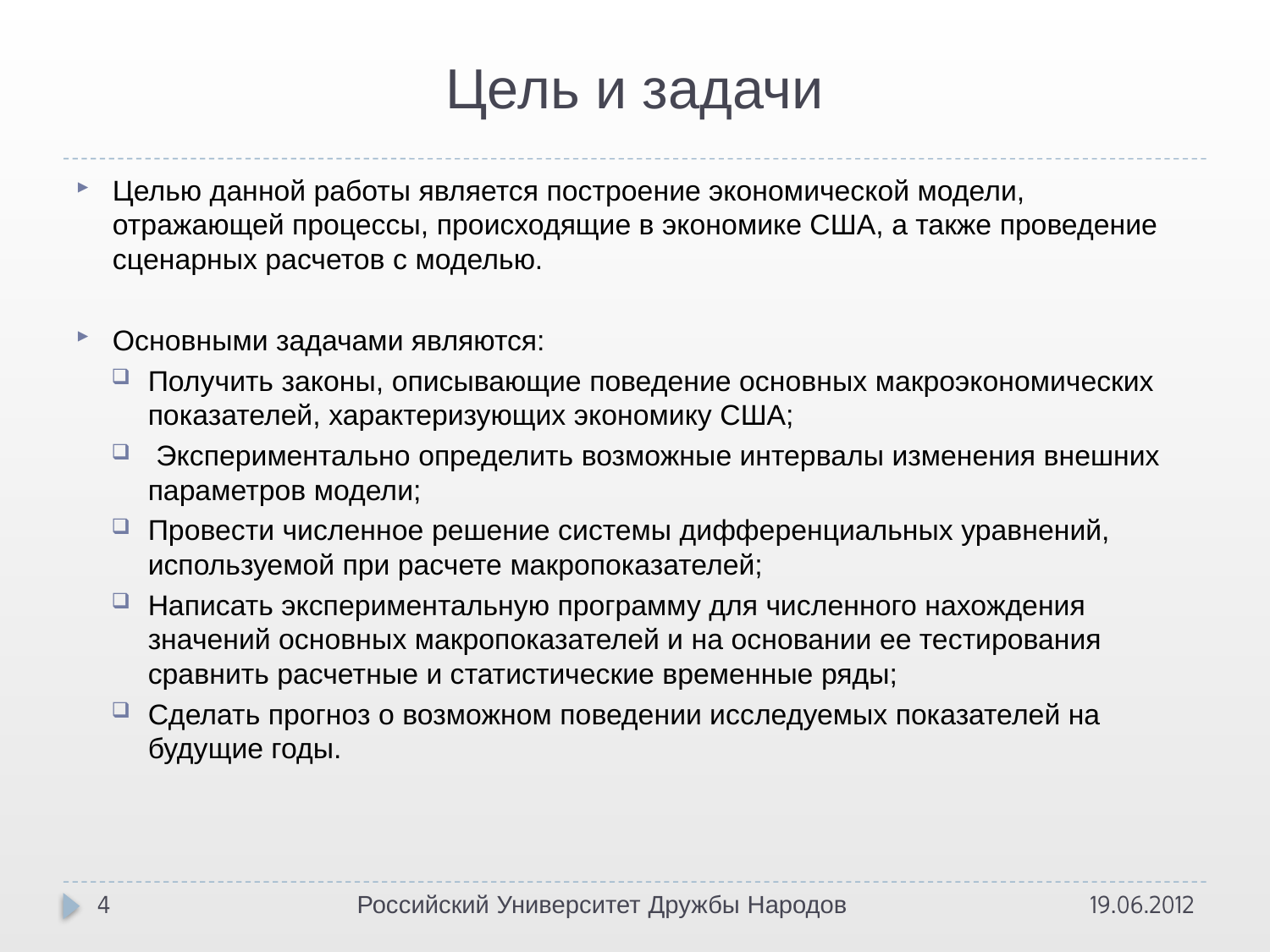

# Цель и задачи
Целью данной работы является построение экономической модели, отражающей процессы, происходящие в экономике США, а также проведение сценарных расчетов с моделью.

Основными задачами являются:
Получить законы, описывающие поведение основных макроэкономических показателей, характеризующих экономику США;
 Экспериментально определить возможные интервалы изменения внешних параметров модели;
Провести численное решение системы дифференциальных уравнений, используемой при расчете макропоказателей;
Написать экспериментальную программу для численного нахождения значений основных макропоказателей и на основании ее тестирования сравнить расчетные и статистические временные ряды;
Сделать прогноз о возможном поведении исследуемых показателей на будущие годы.

4
Российский Университет Дружбы Народов
19.06.2012